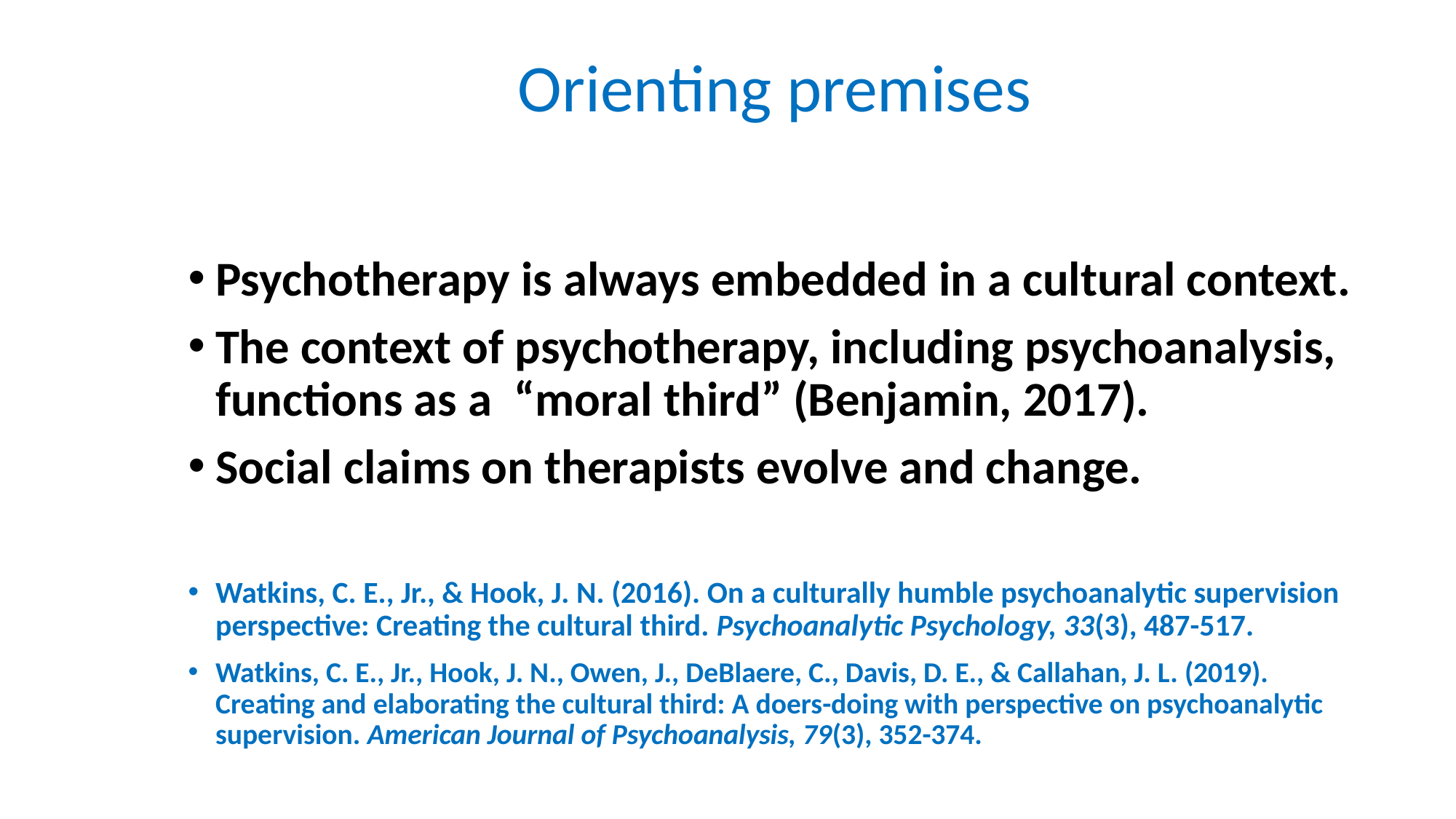

# Orienting premises
Psychotherapy is always embedded in a cultural context.
The context of psychotherapy, including psychoanalysis, functions as a  “moral third” (Benjamin, 2017).
Social claims on therapists evolve and change.

Watkins, C. E., Jr., & Hook, J. N. (2016). On a culturally humble psychoanalytic supervision perspective: Creating the cultural third. Psychoanalytic Psychology, 33(3), 487-517.
Watkins, C. E., Jr., Hook, J. N., Owen, J., DeBlaere, C., Davis, D. E., & Callahan, J. L. (2019). Creating and elaborating the cultural third: A doers-doing with perspective on psychoanalytic supervision. American Journal of Psychoanalysis, 79(3), 352-374.